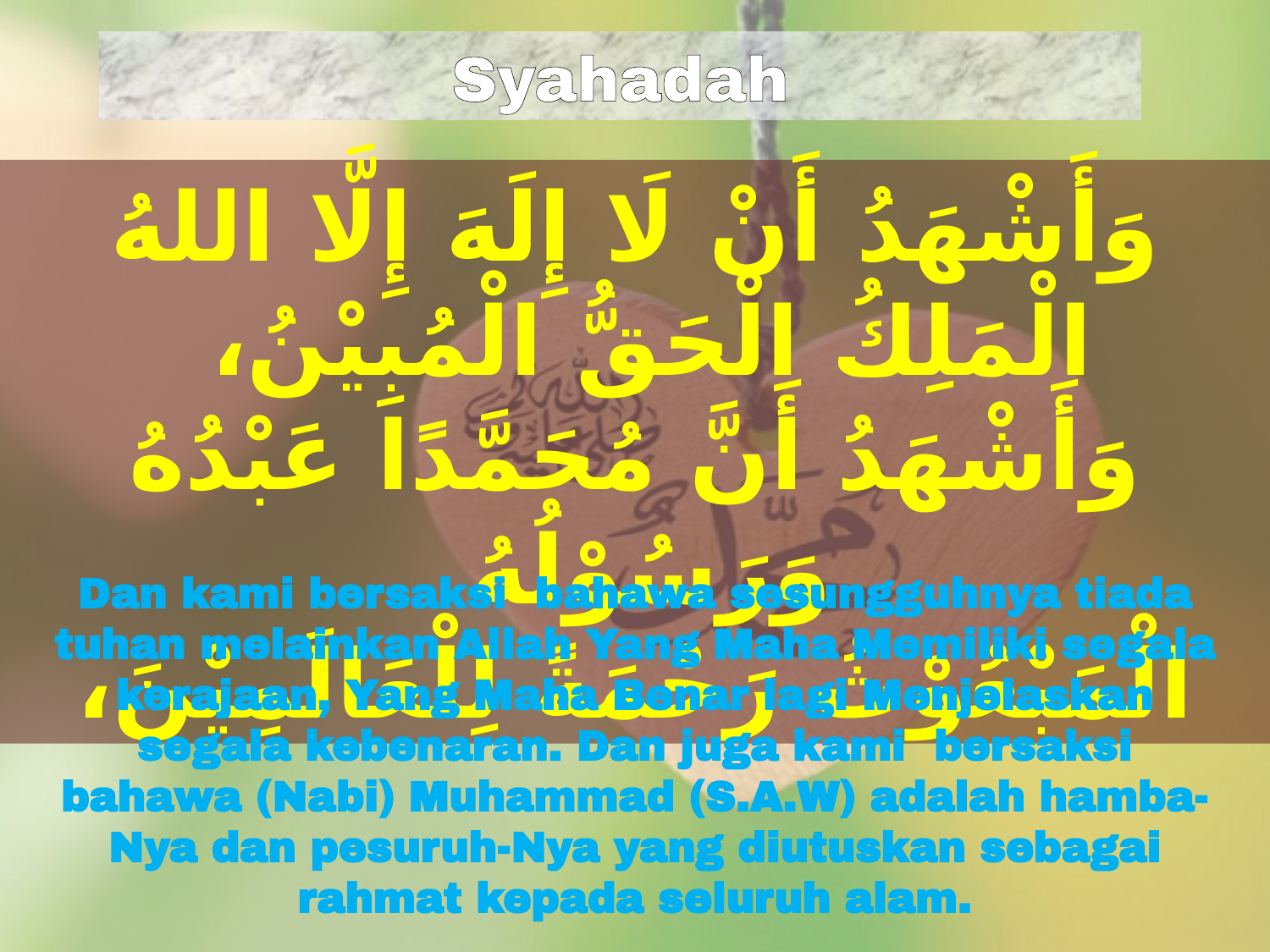

Syahadah
وَأَشْهَدُ أَنْ لَا إِلَهَ إِلَّا اللهُ الْمَلِكُ الْحَقُّ الْمُبِيْنُ،
وَأَشْهَدُ أَنَّ مُحَمَّدًا عَبْدُهُ وَرَسُوْلُهُ
الْمَبْعُوْثُ رَحْمَةً لِلْعَالَمِيْنَ،
Dan kami bersaksi  bahawa sesungguhnya tiada tuhan melainkan Allah Yang Maha Memiliki segala kerajaan, Yang Maha Benar lagi Menjelaskan segala kebenaran. Dan juga kami  bersaksi bahawa (Nabi) Muhammad (S.A.W) adalah hamba-Nya dan pesuruh-Nya yang diutuskan sebagai rahmat kepada seluruh alam.